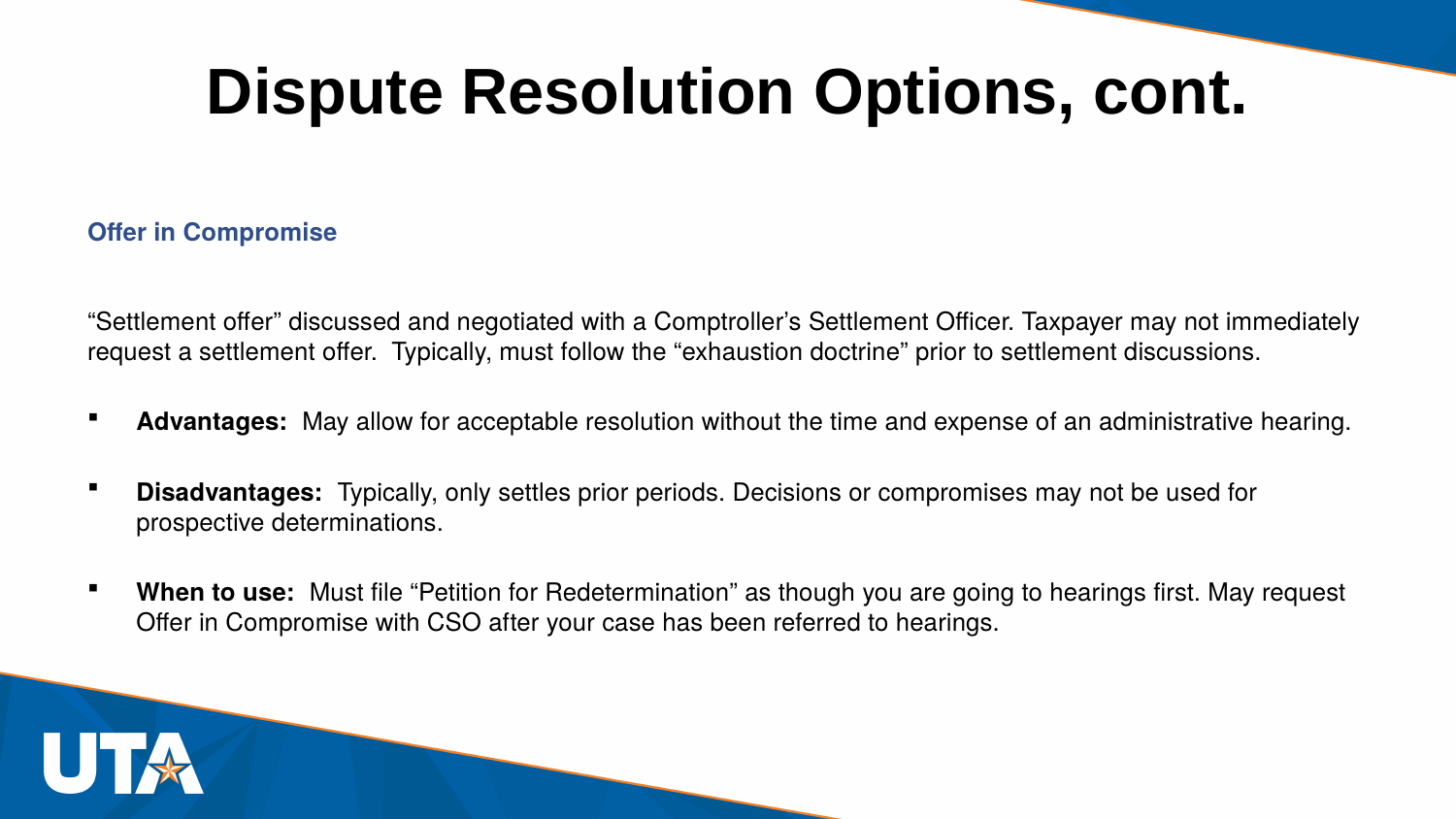

# Dispute Resolution Options, cont.
Offer in Compromise

“Settlement offer” discussed and negotiated with a Comptroller’s Settlement Officer. Taxpayer may not immediately request a settlement offer.  Typically, must follow the “exhaustion doctrine” prior to settlement discussions.

Advantages:  May allow for acceptable resolution without the time and expense of an administrative hearing.

Disadvantages:  Typically, only settles prior periods. Decisions or compromises may not be used for prospective determinations.

When to use:  Must file “Petition for Redetermination” as though you are going to hearings first. May request Offer in Compromise with CSO after your case has been referred to hearings.